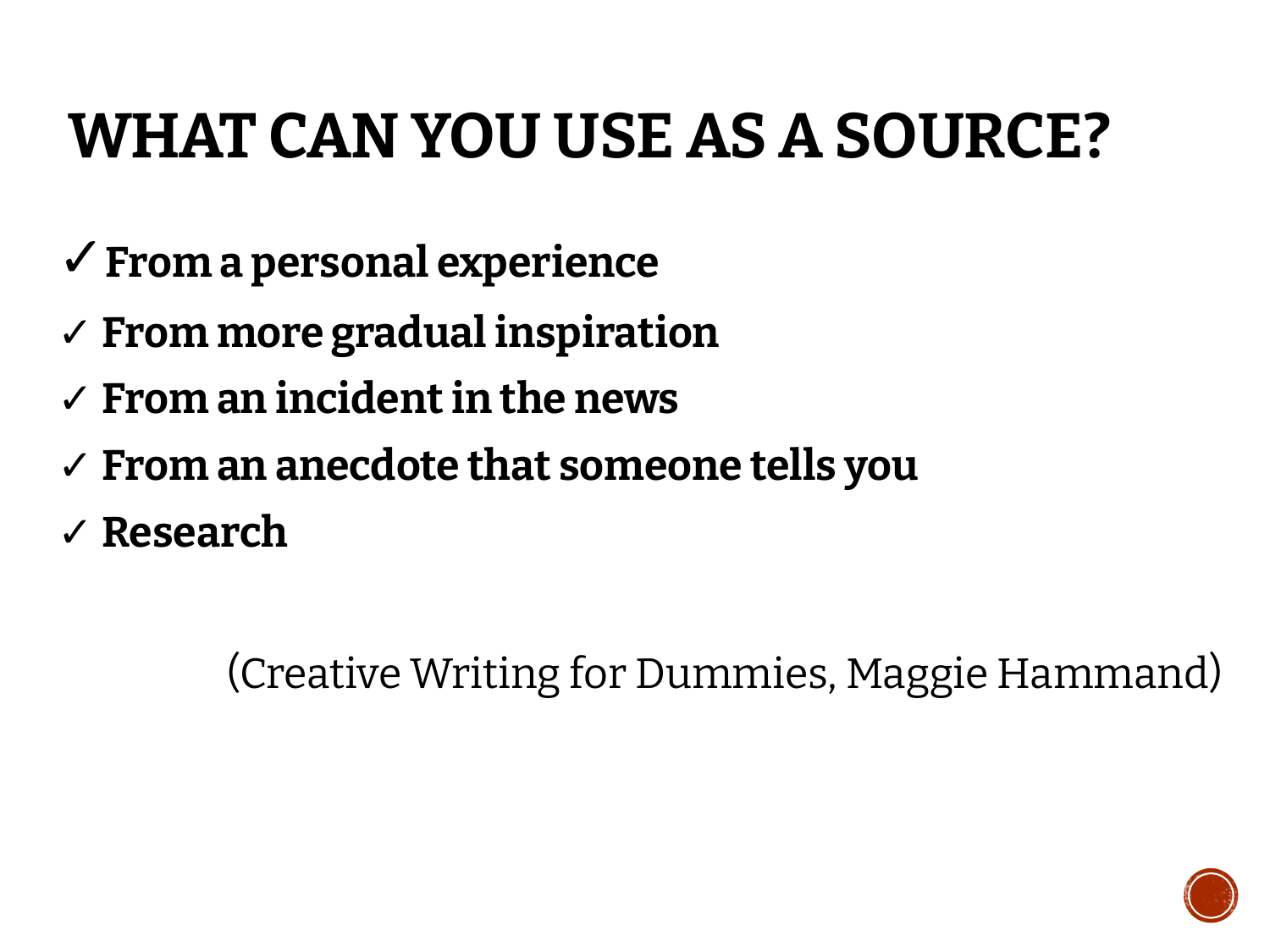

# What can you use as a source?
✓From a personal experience
✓ From more gradual inspiration
✓ From an incident in the news
✓ From an anecdote that someone tells you
✓ Research

(Creative Writing for Dummies, Maggie Hammand)